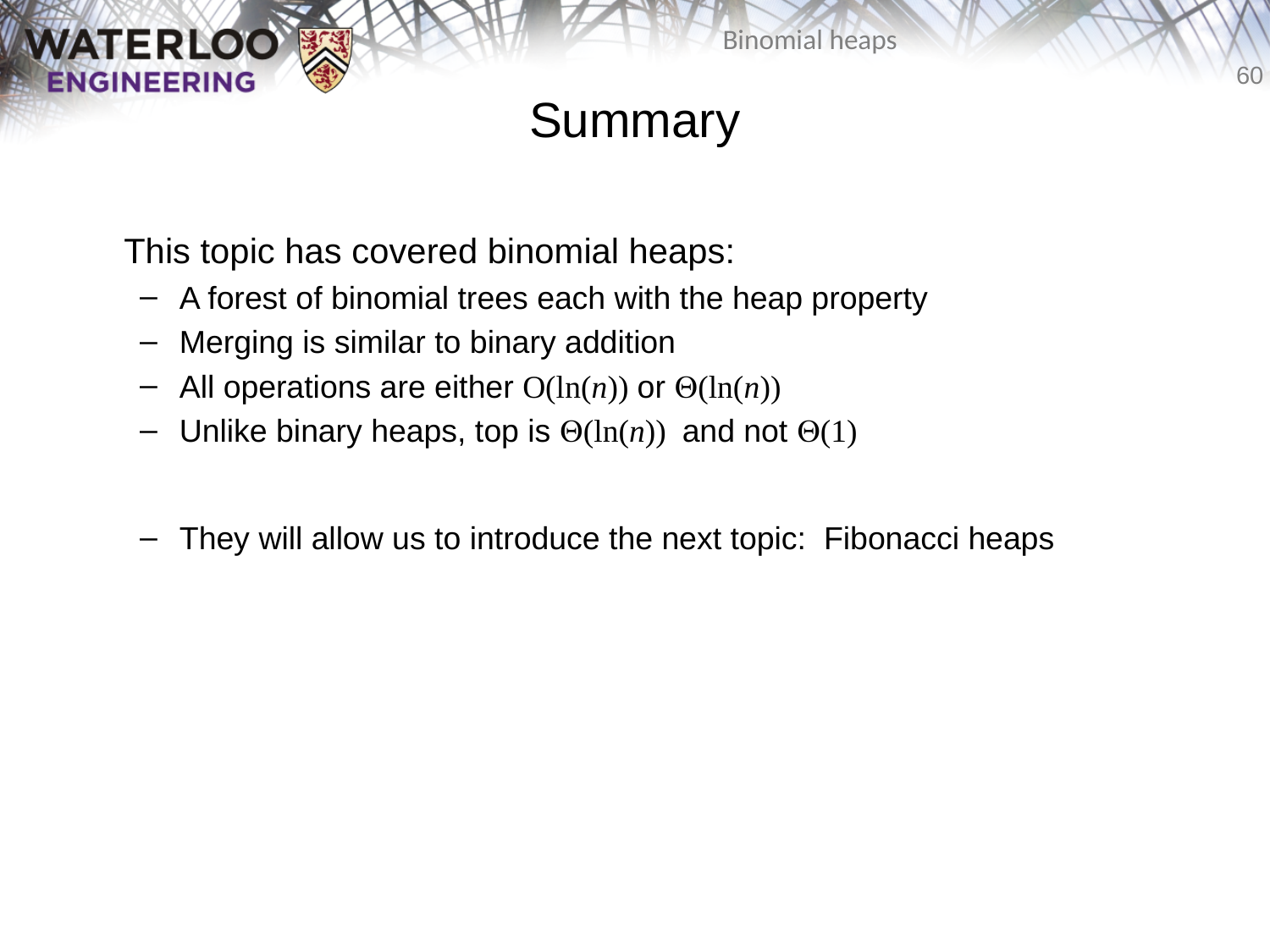

# Summary
	This topic has covered binomial heaps:
A forest of binomial trees each with the heap property
Merging is similar to binary addition
All operations are either O(ln(n)) or Θ(ln(n))
Unlike binary heaps, top is Θ(ln(n))  and not Θ(1)

They will allow us to introduce the next topic:  Fibonacci heaps